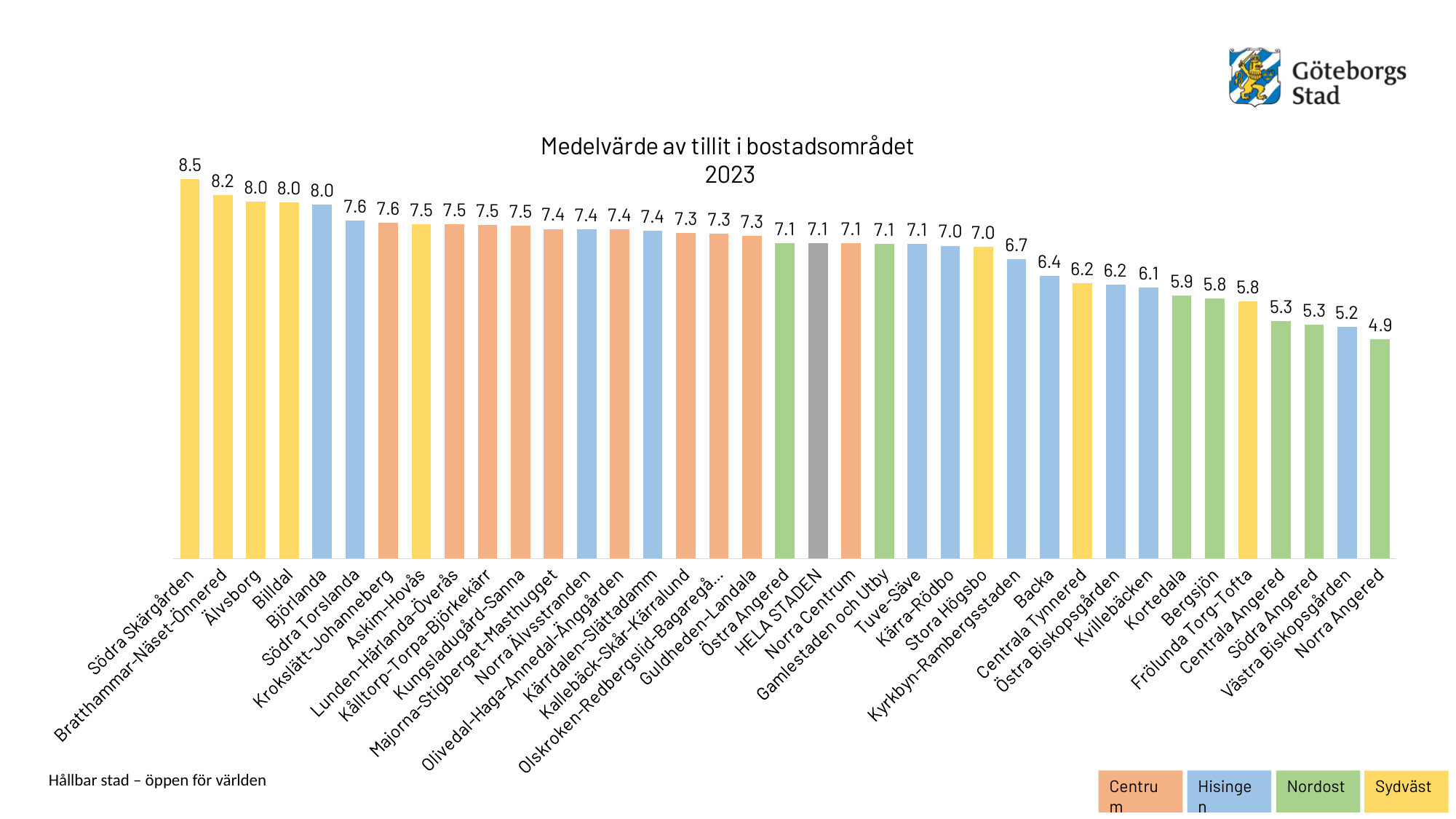

### Chart: Medelvärde av tillit i bostadsområdet 2023

| Category | Medelvärde av tillit i bostadsområdet 2023 |
|---|---|
| Södra Skärgården | 8.545455 |
| Bratthammar-Näset-Önnered | 8.181818 |
| Älvsborg | 8.028902 |
| Billdal | 8.017094 |
| Björlanda | 7.969231 |
| Södra Torslanda | 7.613333 |
| Krokslätt-Johanneberg | 7.553191 |
| Askim-Hovås | 7.528 |
| Lunden-Härlanda-Överås | 7.521368 |
| Kålltorp-Torpa-Björkekärr | 7.505319 |
| Kungsladugård-Sanna | 7.495327 |
| Majorna-Stigberget-Masthugget | 7.420635 |
| Norra Älvsstranden | 7.416667 |
| Olivedal-Haga-Annedal-Änggården | 7.411458 |
| Kärrdalen-Slättadamm | 7.375 |
| Kallebäck-Skår-Kärralund | 7.330189 |
| Olskroken-Redbergslid-Bagaregården | 7.310345 |
| Guldheden-Landala | 7.264706 |
| Östra Angered | 7.105263 |
| HELA STADEN | 7.102284 |
| Norra Centrum | 7.098131 |
| Gamlestaden och Utby | 7.090164 |
| Tuve-Säve | 7.082569 |
| Kärra-Rödbo | 7.045455 |
| Stora Högsbo | 7.025862 |
| Kyrkbyn-Rambergsstaden | 6.746032 |
| Backa | 6.358382 |
| Centrala Tynnered | 6.206186 |
| Östra Biskopsgården | 6.161765 |
| Kvillebäcken | 6.108108 |
| Kortedala | 5.91954 |
| Bergsjön | 5.849057 |
| Frölunda Torg-Tofta | 5.791667 |
| Centrala Angered | 5.340426 |
| Södra Angered | 5.267857 |
| Västra Biskopsgården | 5.21519 |
| Norra Angered | 4.944444 |
Centrum
Hisingen
Nordost
Sydväst